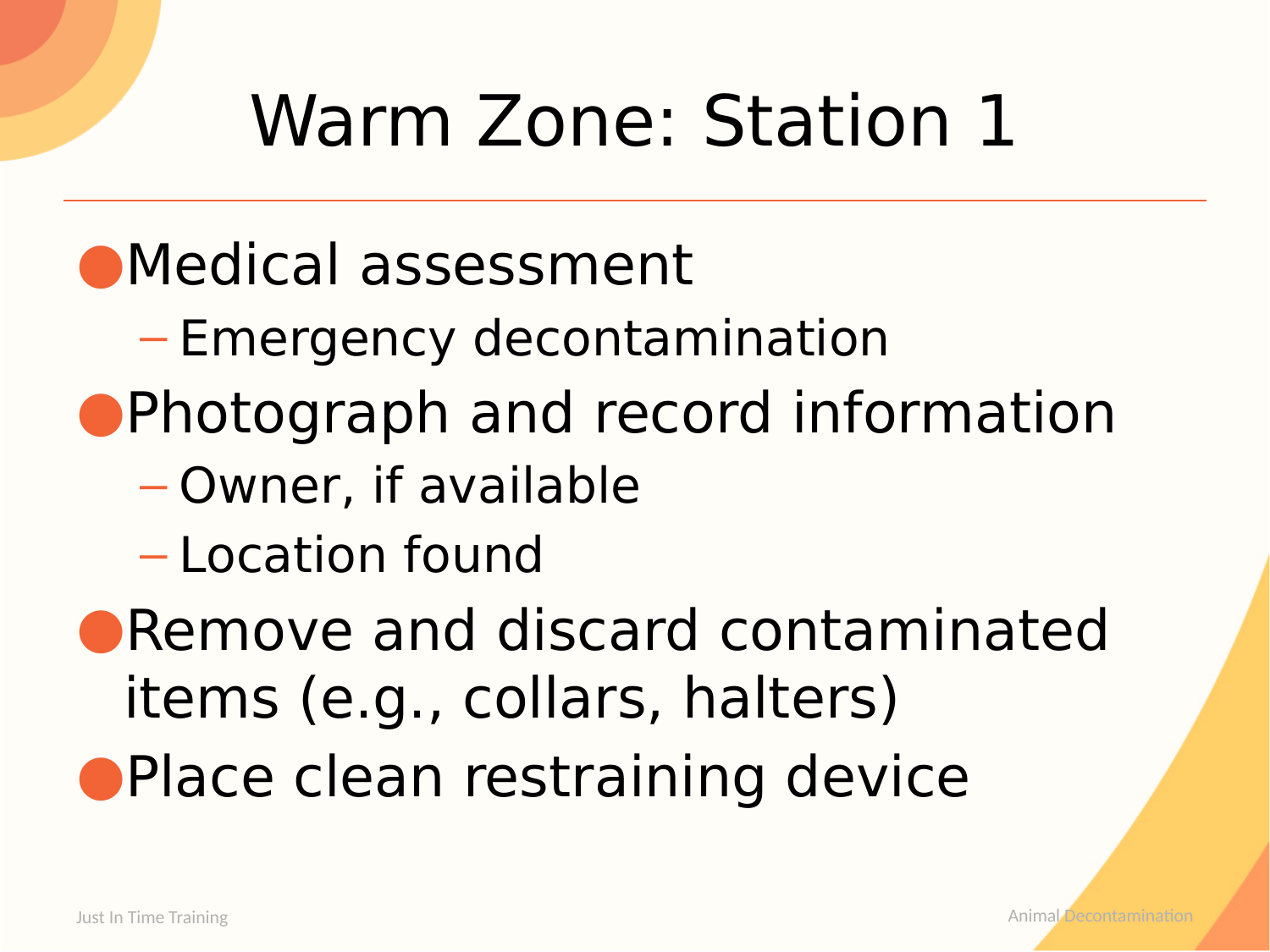

# Warm Zone: Station 1
Medical assessment
Emergency decontamination
Photograph and record information
Owner, if available
Location found
Remove and discard contaminated items (e.g., collars, halters)
Place clean restraining device
Just In Time Training
Animal Decontamination